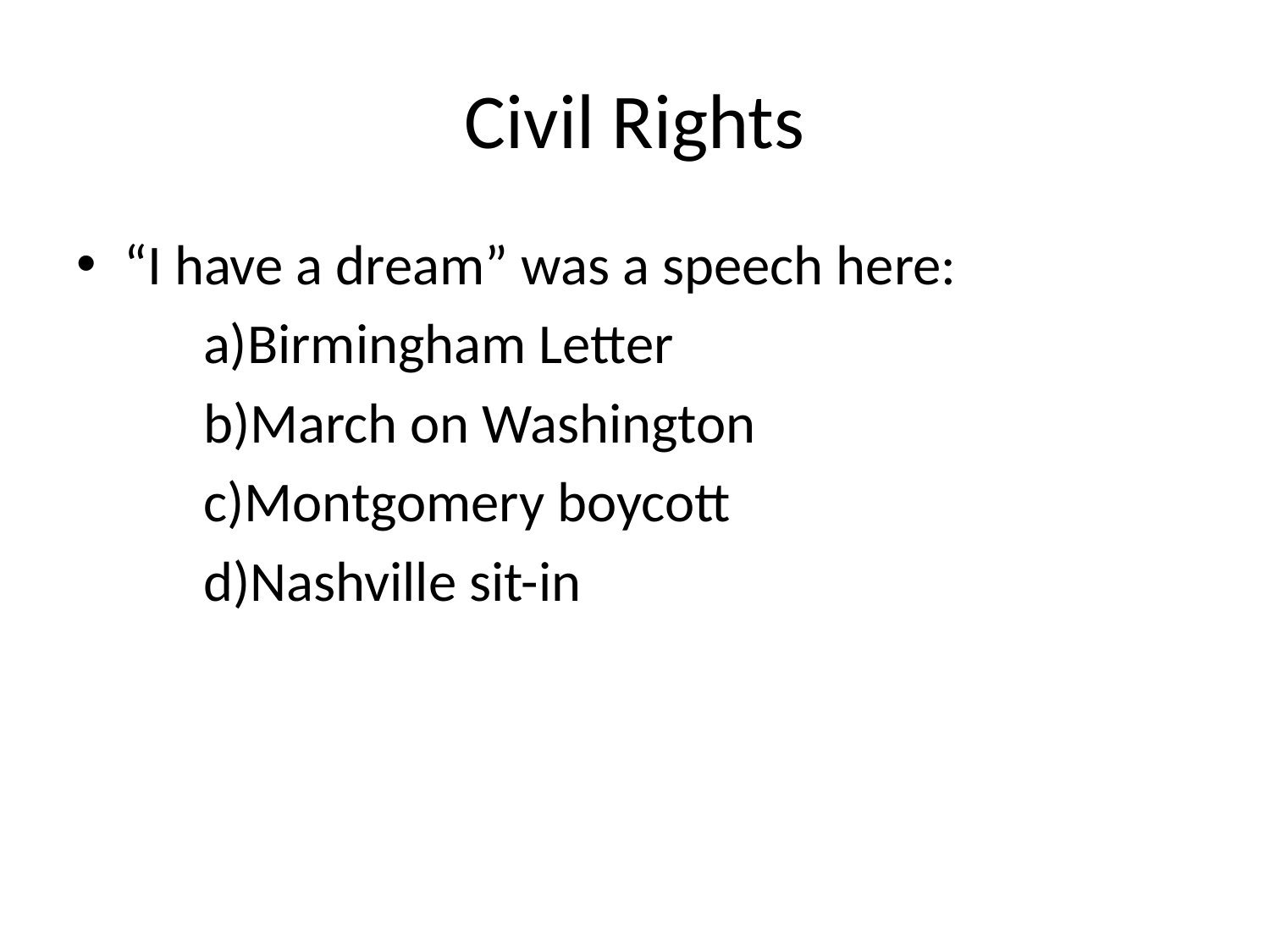

# Civil Rights
“I have a dream” was a speech here:
	a)Birmingham Letter
	b)March on Washington
	c)Montgomery boycott
	d)Nashville sit-in